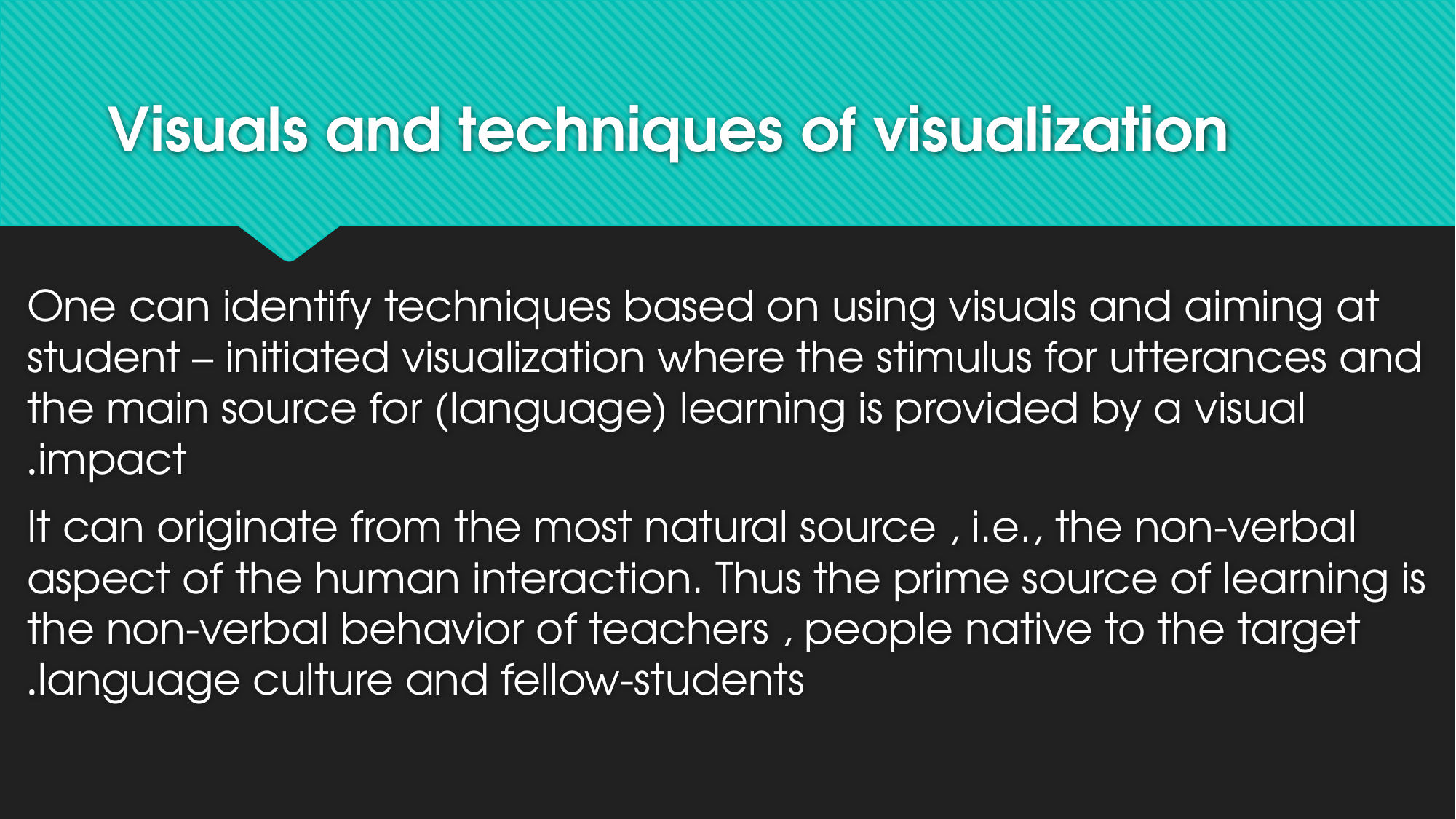

# Visuals and techniques of visualization
One can identify techniques based on using visuals and aiming at student – initiated visualization where the stimulus for utterances and the main source for (language) learning is provided by a visual impact.
It can originate from the most natural source , i.e., the non-verbal aspect of the human interaction. Thus the prime source of learning is the non-verbal behavior of teachers , people native to the target language culture and fellow-students.